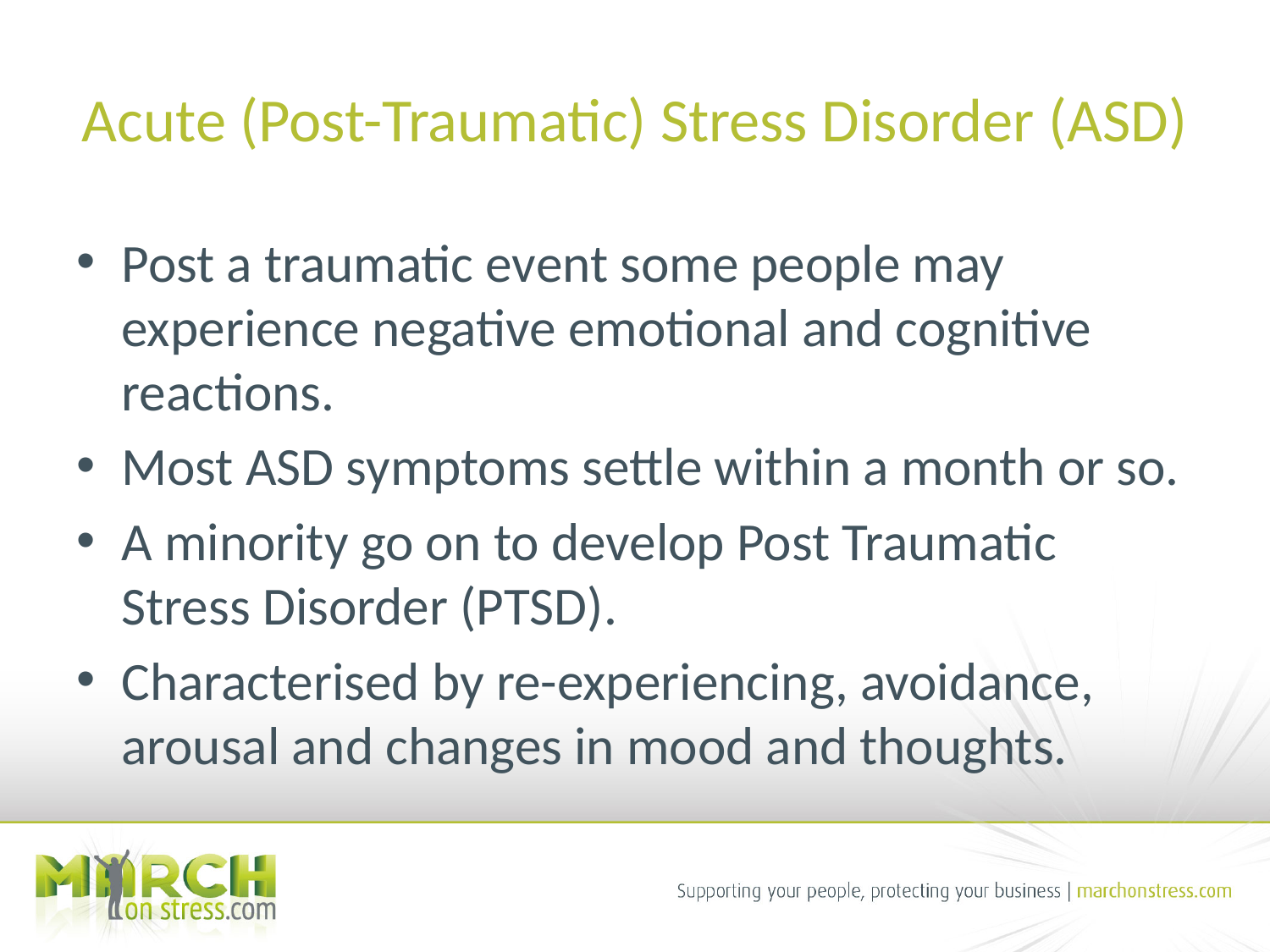

# Acute (Post-Traumatic) Stress Disorder (ASD)
Post a traumatic event some people may experience negative emotional and cognitive reactions.
Most ASD symptoms settle within a month or so.
A minority go on to develop Post Traumatic Stress Disorder (PTSD).
Characterised by re-experiencing, avoidance, arousal and changes in mood and thoughts.